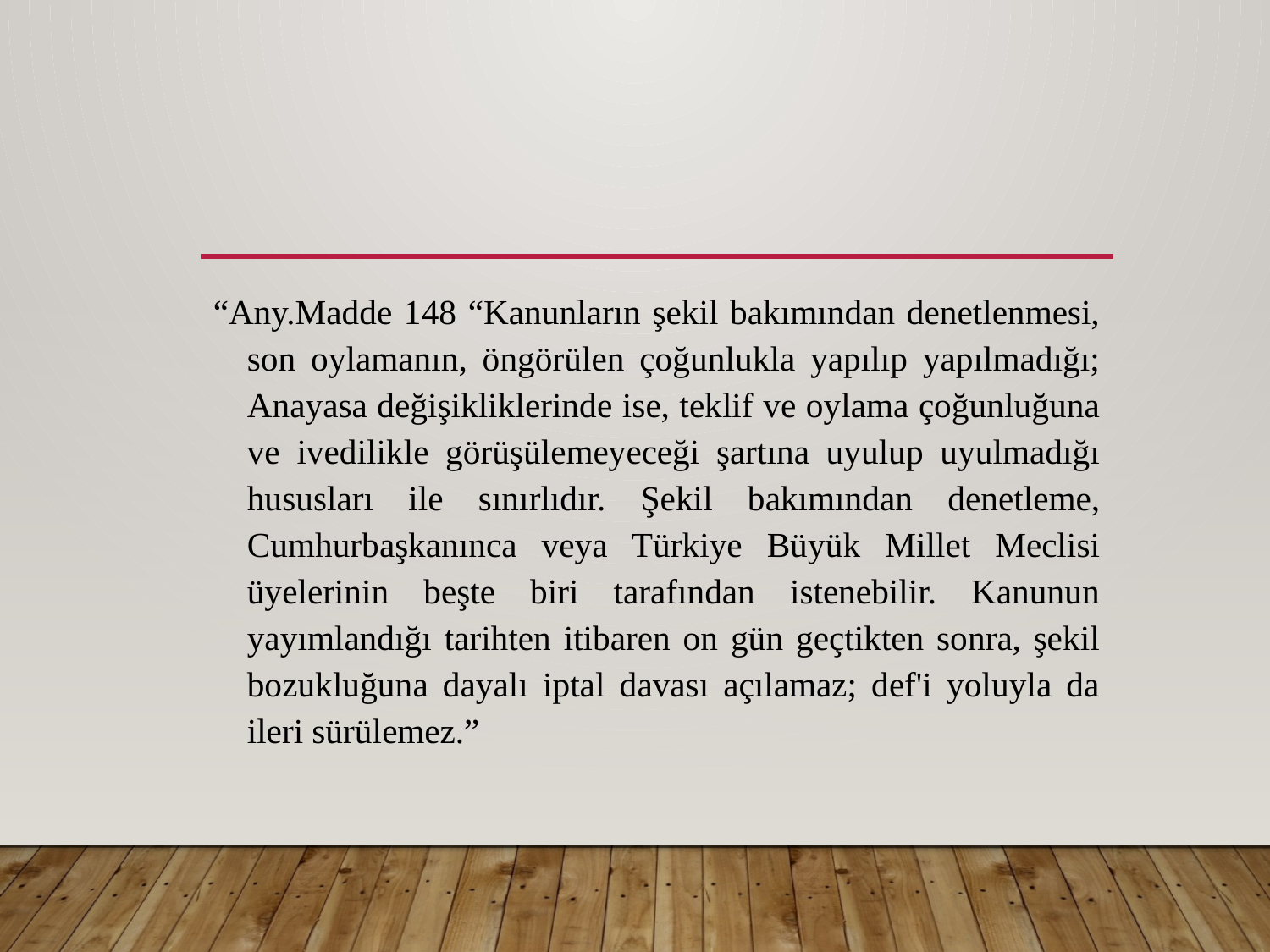

#
“Any.Madde 148 “Kanunların şekil bakımından denetlenmesi, son oylamanın, öngörülen çoğunlukla yapılıp yapılmadığı; Anayasa değişikliklerinde ise, teklif ve oylama çoğunluğuna ve ivedilikle görüşülemeyeceği şartına uyulup uyulmadığı hususları ile sınırlıdır. Şekil bakımından denetleme, Cumhurbaşkanınca veya Türkiye Büyük Millet Meclisi üyelerinin beşte biri tarafından istenebilir. Kanunun yayımlandığı tarihten itibaren on gün geçtikten sonra, şekil bozukluğuna dayalı iptal davası açılamaz; def'i yoluyla da ileri sürülemez.”